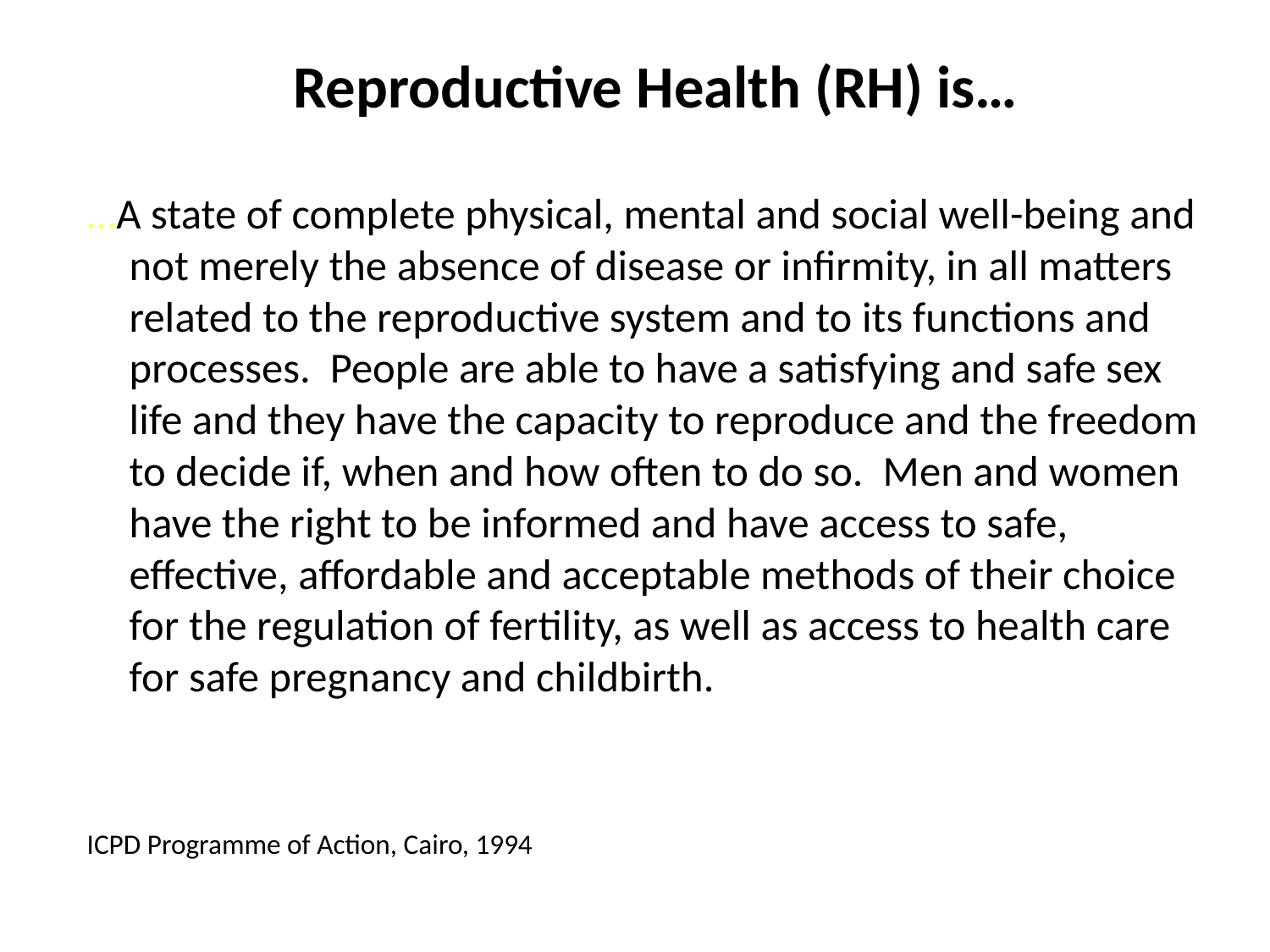

# Reproductive Health (RH) is…
…A state of complete physical, mental and social well-being and not merely the absence of disease or infirmity, in all matters related to the reproductive system and to its functions and processes.  People are able to have a satisfying and safe sex life and they have the capacity to reproduce and the freedom to decide if, when and how often to do so.  Men and women have the right to be informed and have access to safe, effective, affordable and acceptable methods of their choice for the regulation of fertility, as well as access to health care for safe pregnancy and childbirth.

ICPD Programme of Action, Cairo, 1994